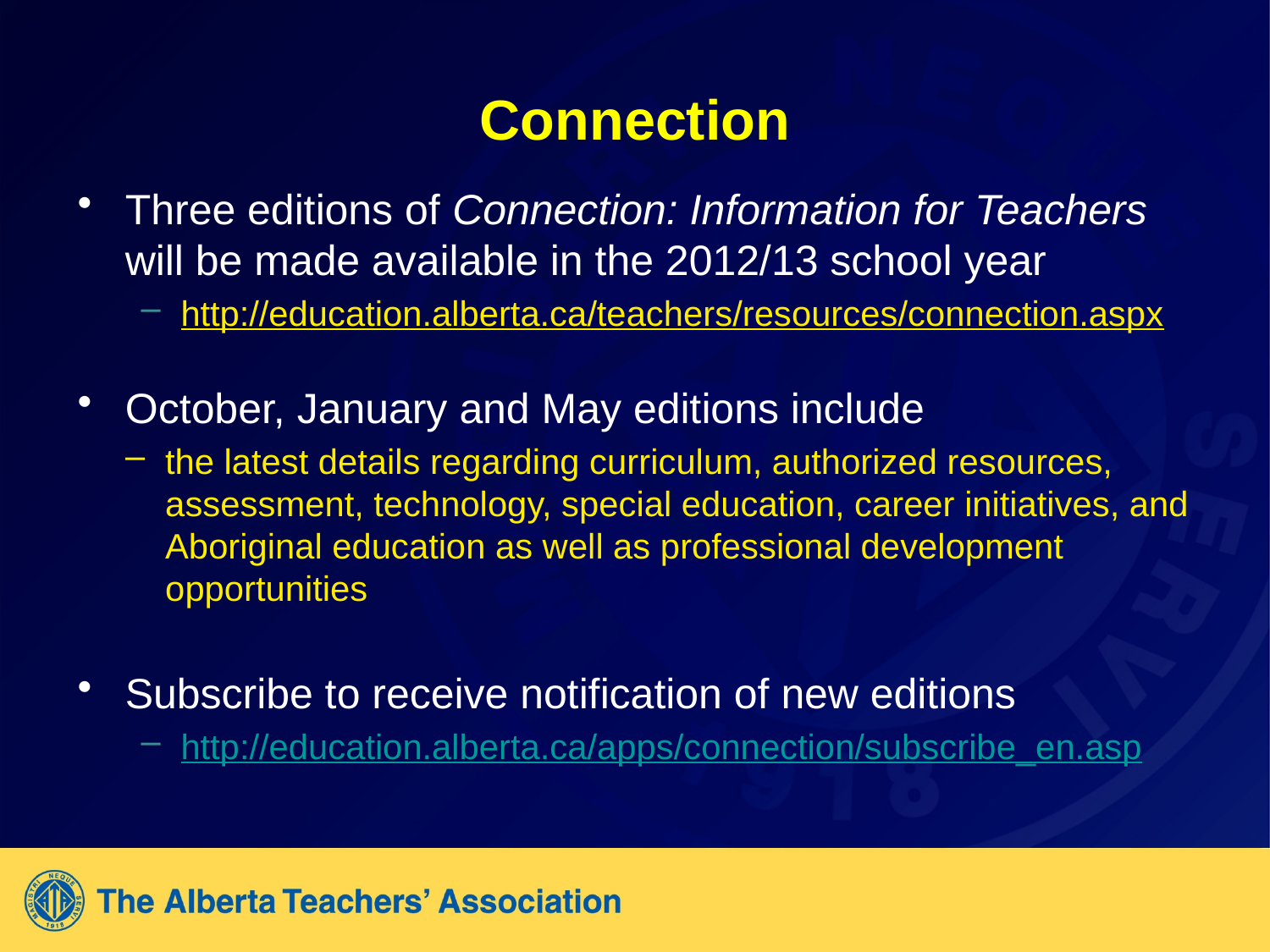

# Connection
Three editions of Connection: Information for Teachers will be made available in the 2012/13 school year
http://education.alberta.ca/teachers/resources/connection.aspx

October, January and May editions include
the latest details regarding curriculum, authorized resources, assessment, technology, special education, career initiatives, and Aboriginal education as well as professional development opportunities

Subscribe to receive notification of new editions
http://education.alberta.ca/apps/connection/subscribe_en.asp